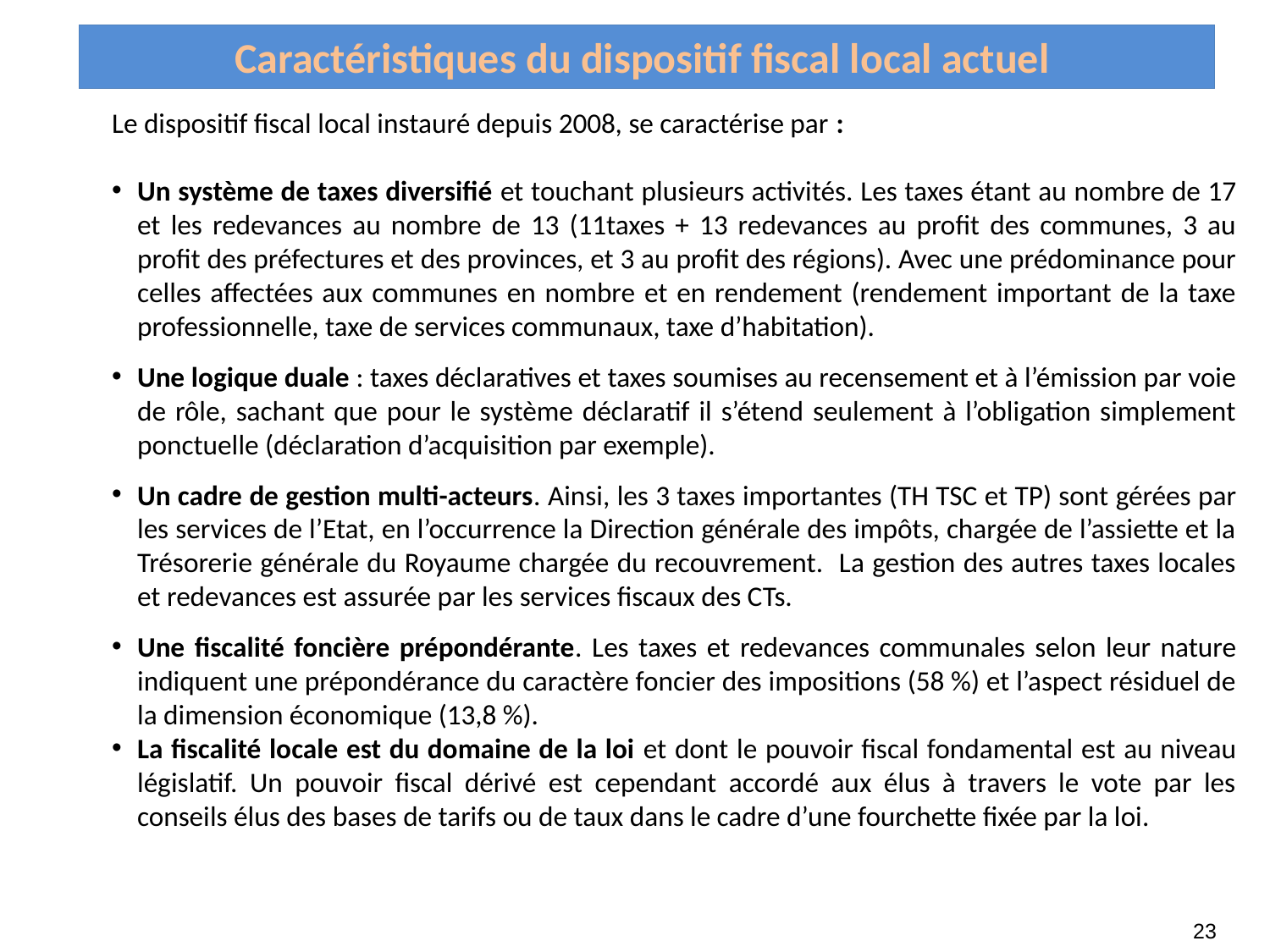

Projet de réforme du dispositif fiscal local
Caractéristiques du dispositif fiscal local actuel
Le dispositif fiscal local instauré depuis 2008, se caractérise par :

Un système de taxes diversifié et touchant plusieurs activités. Les taxes étant au nombre de 17 et les redevances au nombre de 13 (11taxes + 13 redevances au profit des communes, 3 au profit des préfectures et des provinces, et 3 au profit des régions). Avec une prédominance pour celles affectées aux communes en nombre et en rendement (rendement important de la taxe professionnelle, taxe de services communaux, taxe d’habitation).

Une logique duale : taxes déclaratives et taxes soumises au recensement et à l’émission par voie de rôle, sachant que pour le système déclaratif il s’étend seulement à l’obligation simplement ponctuelle (déclaration d’acquisition par exemple).

Un cadre de gestion multi-acteurs. Ainsi, les 3 taxes importantes (TH TSC et TP) sont gérées par les services de l’Etat, en l’occurrence la Direction générale des impôts, chargée de l’assiette et la Trésorerie générale du Royaume chargée du recouvrement.  La gestion des autres taxes locales et redevances est assurée par les services fiscaux des CTs.

Une fiscalité foncière prépondérante. Les taxes et redevances communales selon leur nature indiquent une prépondérance du caractère foncier des impositions (58 %) et l’aspect résiduel de la dimension économique (13,8 %).
La fiscalité locale est du domaine de la loi et dont le pouvoir fiscal fondamental est au niveau législatif. Un pouvoir fiscal dérivé est cependant accordé aux élus à travers le vote par les conseils élus des bases de tarifs ou de taux dans le cadre d’une fourchette fixée par la loi.
23